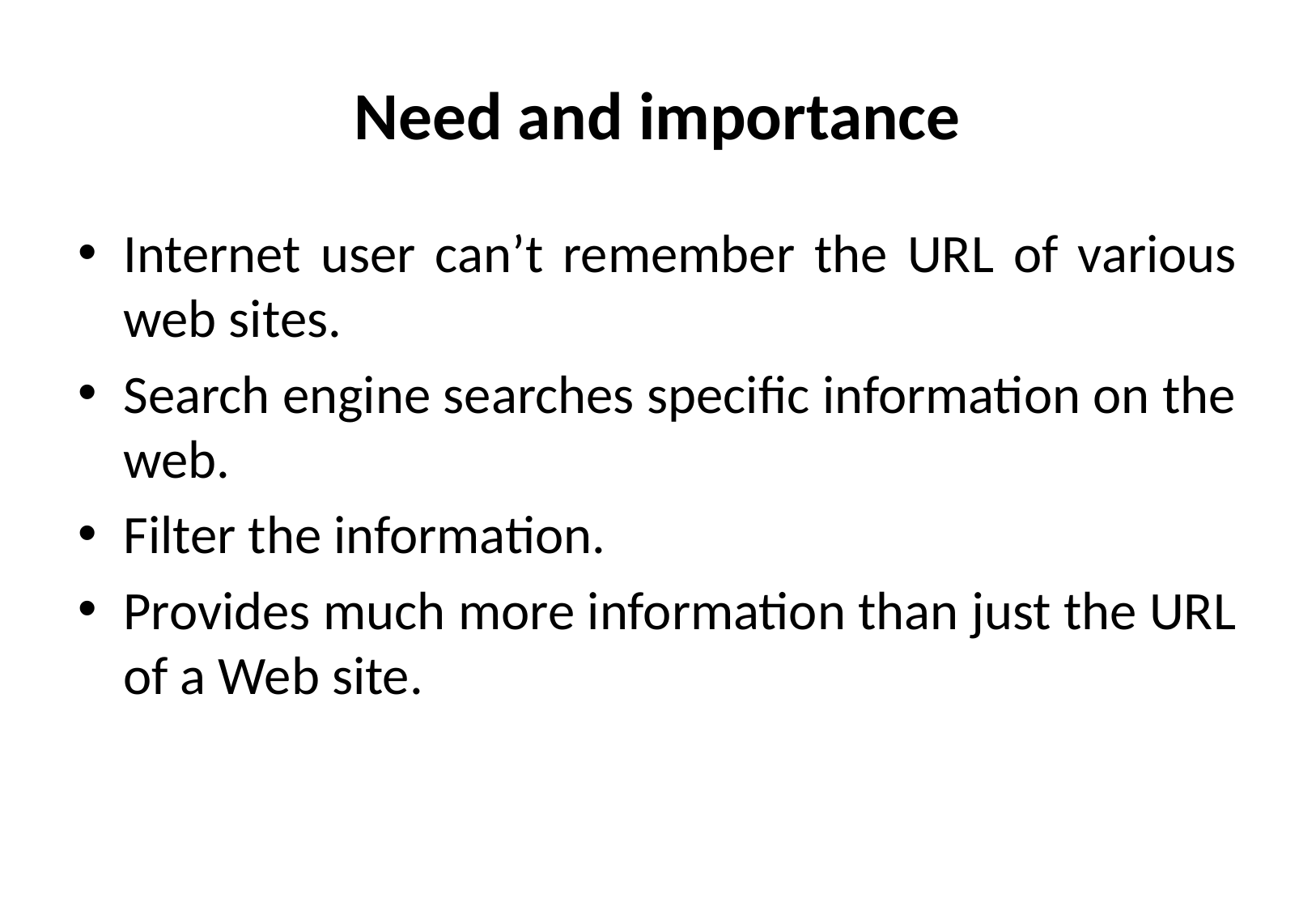

# Need and importance
Internet user can’t remember the URL of various web sites.
Search engine searches specific information on the web.
Filter the information.
Provides much more information than just the URL of a Web site.